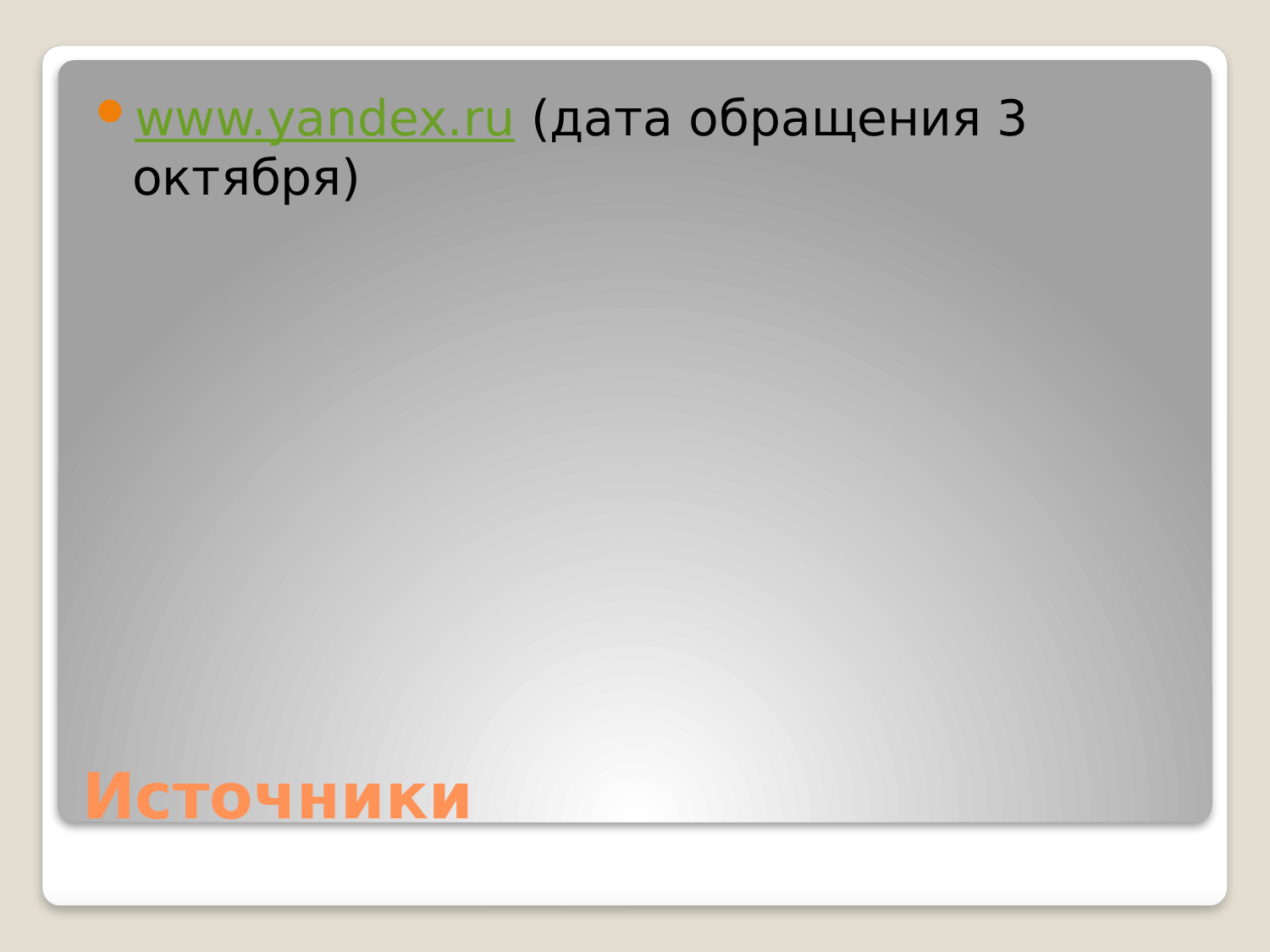

www.yandex.ru (дата обращения 3 октября)
# Источники